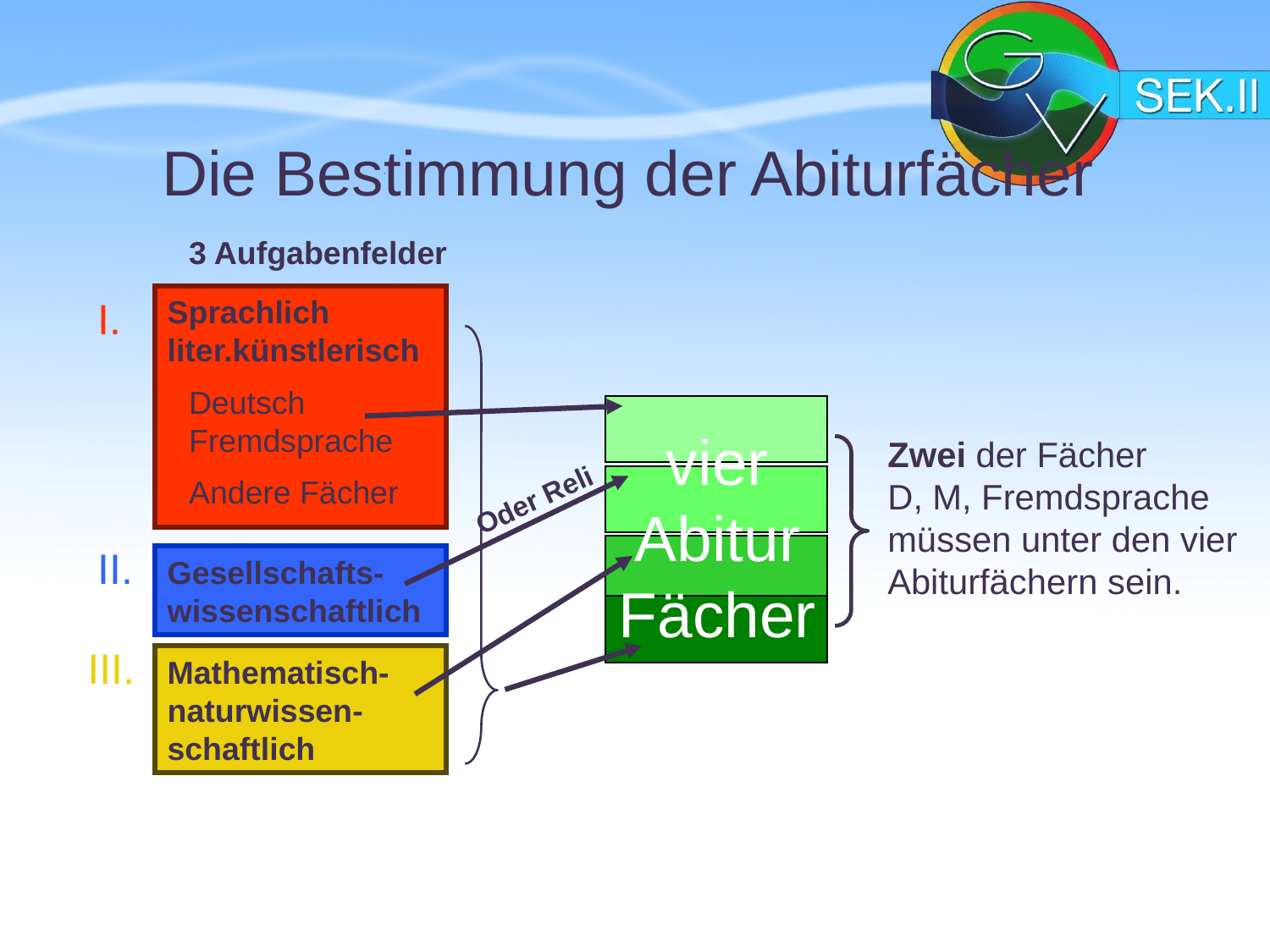

Die Bestimmung der Abiturfächer
3 Aufgabenfelder
I.
Sprachlich liter.künstlerisch

Deutsch
Fremdsprache

vier Abitur Fächer
Zwei der Fächer
D, M, Fremdsprache
müssen unter den vier Abiturfächern sein.

Andere Fächer

Oder Reli

II.

Gesellschafts-wissenschaftlich

III.
Mathematisch-naturwissen-
schaftlich